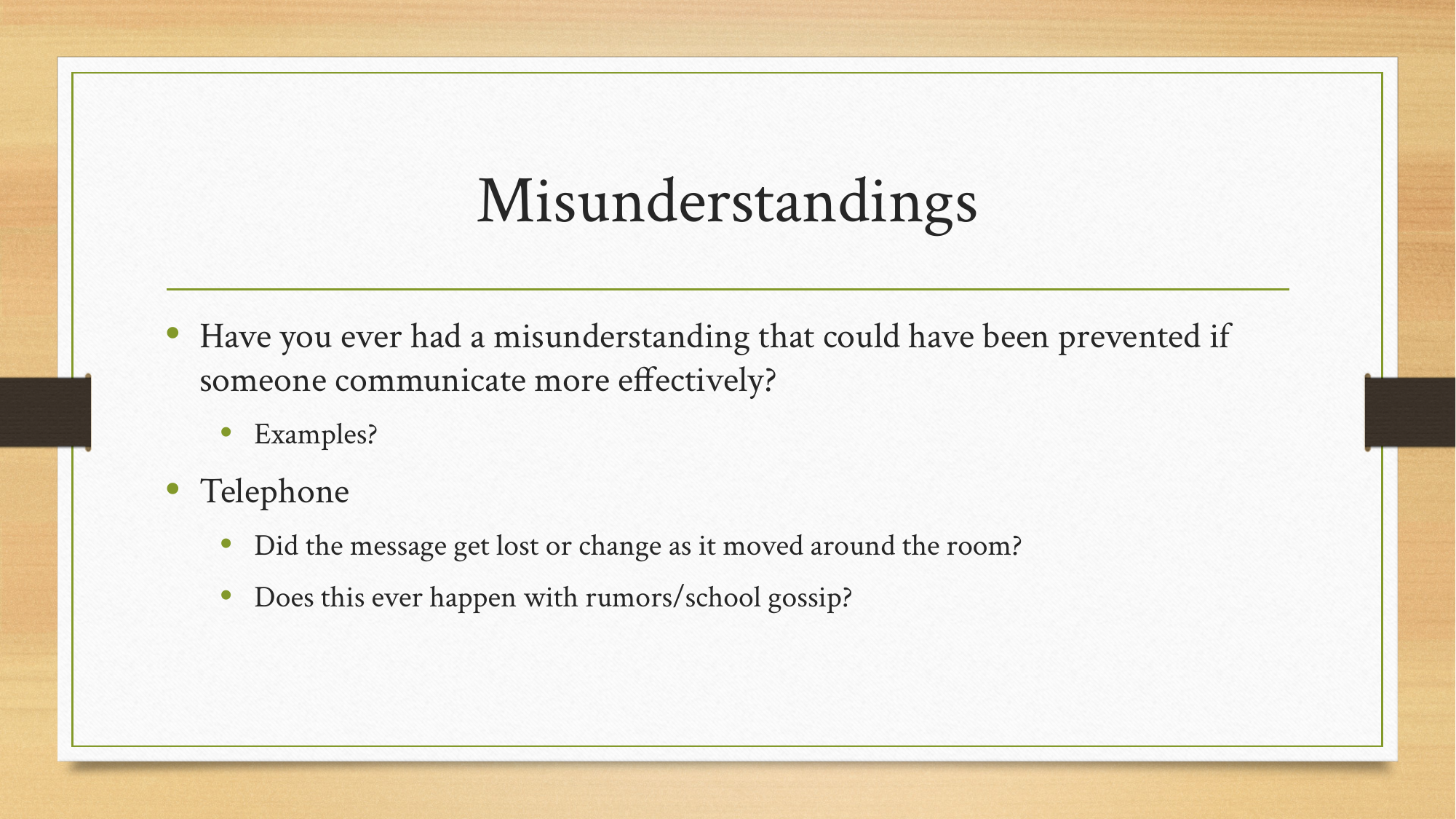

# Misunderstandings
Have you ever had a misunderstanding that could have been prevented if someone communicate more effectively?
Examples?
Telephone
Did the message get lost or change as it moved around the room?
Does this ever happen with rumors/school gossip?